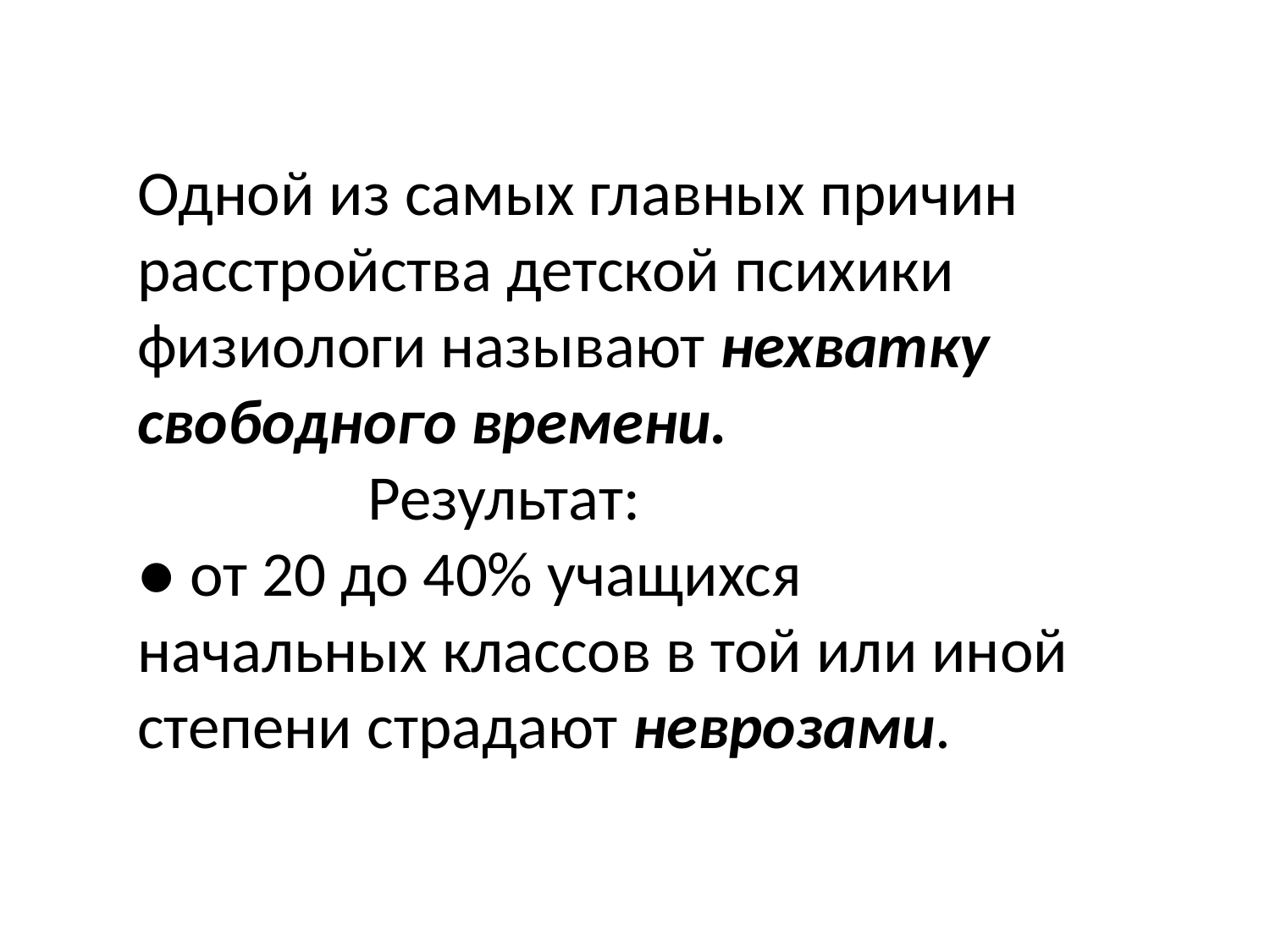

Одной из самых главных причин расстройства детской психики физиологи называют нехватку свободного времени.
                Результат:
● от 20 до 40% учащихся начальных классов в той или иной степени страдают неврозами.